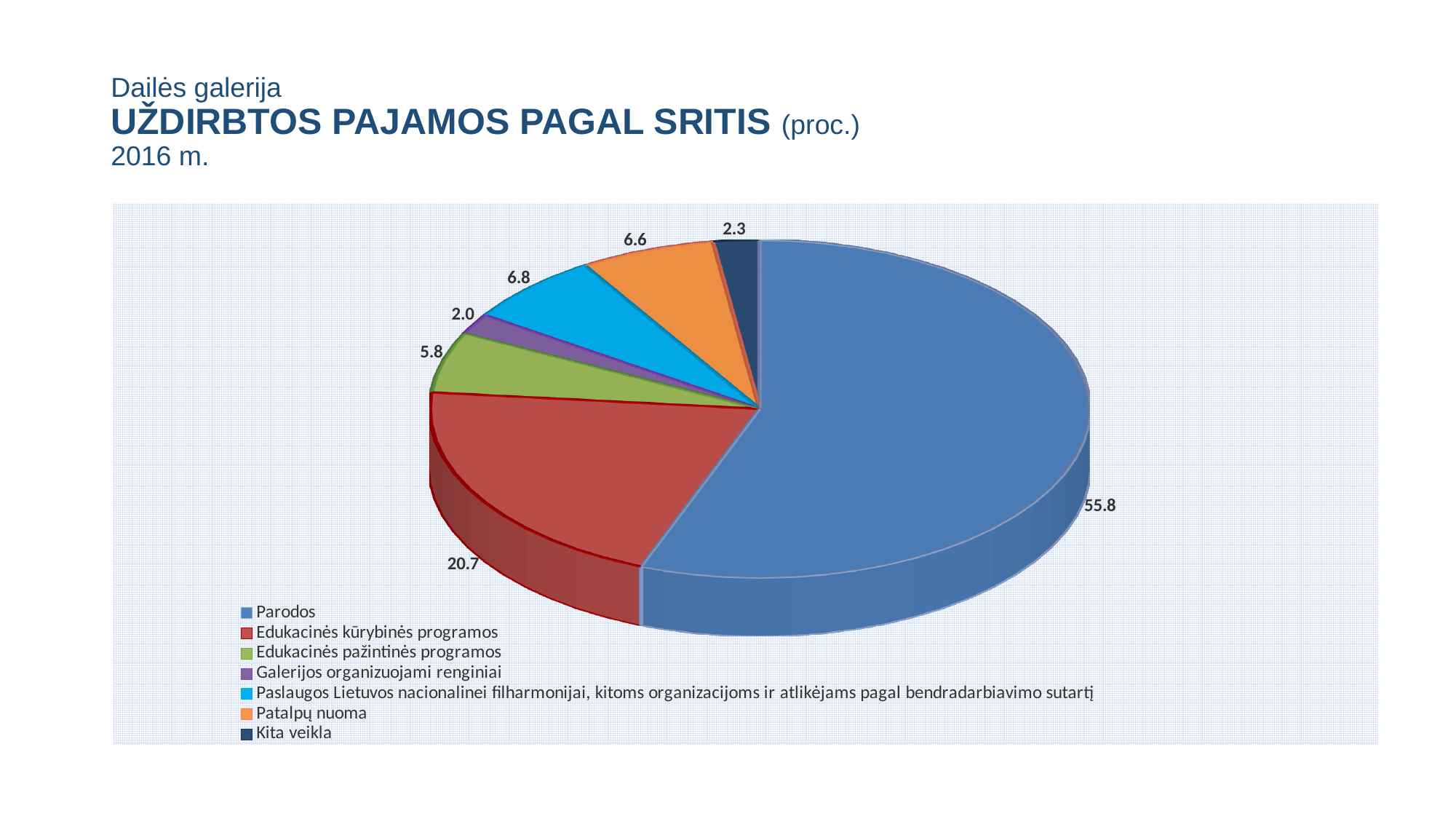

# Dailės galerija UŽDIRBTOS PAJAMOS PAGAL SRITIS (proc.) 2016 m.

[unsupported chart]

[unsupported chart]